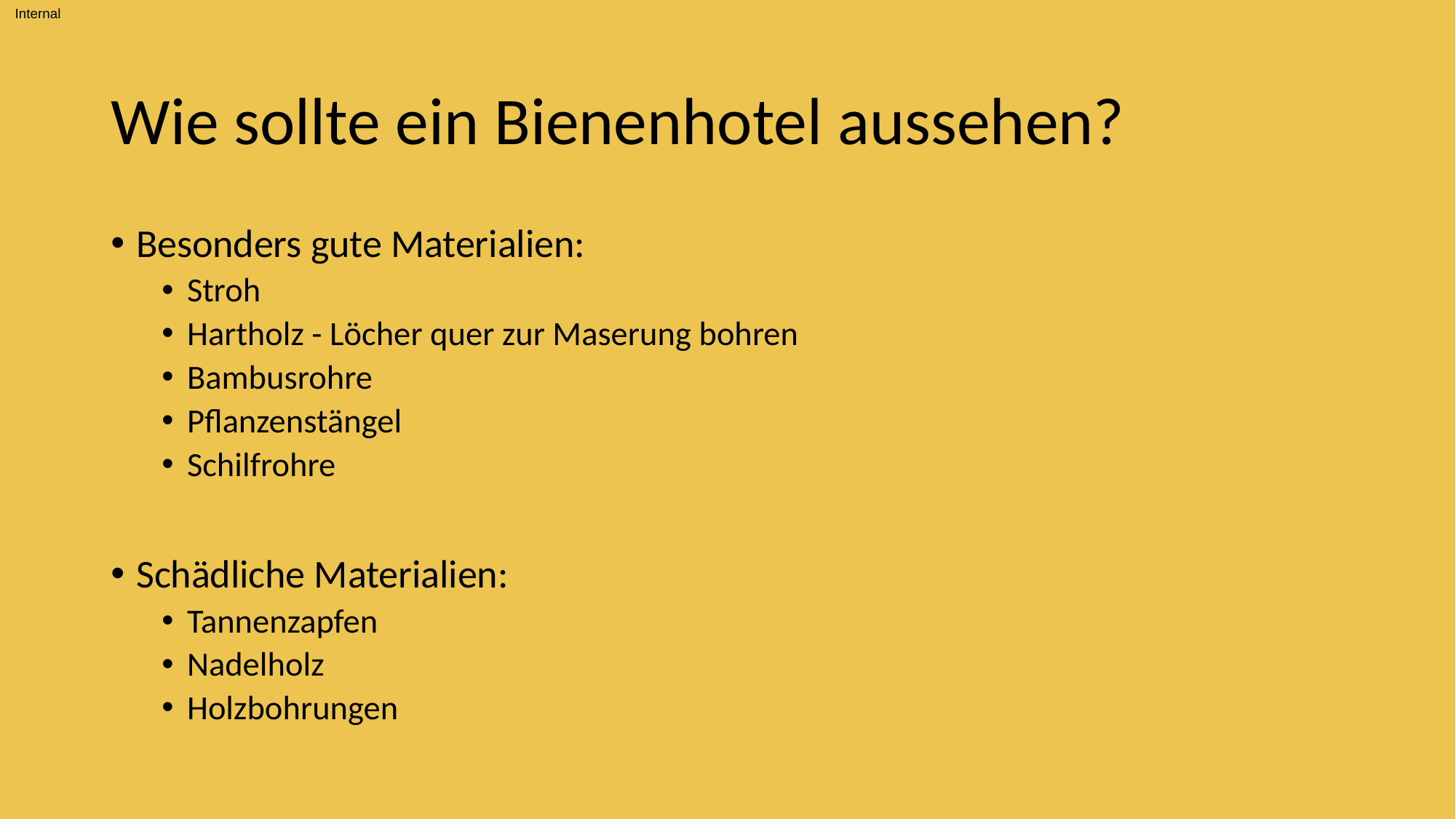

# Wie sollte ein Bienenhotel aussehen?
Besonders gute Materialien:
Stroh
Hartholz - Löcher quer zur Maserung bohren
Bambusrohre
Pflanzenstängel
Schilfrohre

Schädliche Materialien:
Tannenzapfen
Nadelholz
Holzbohrungen